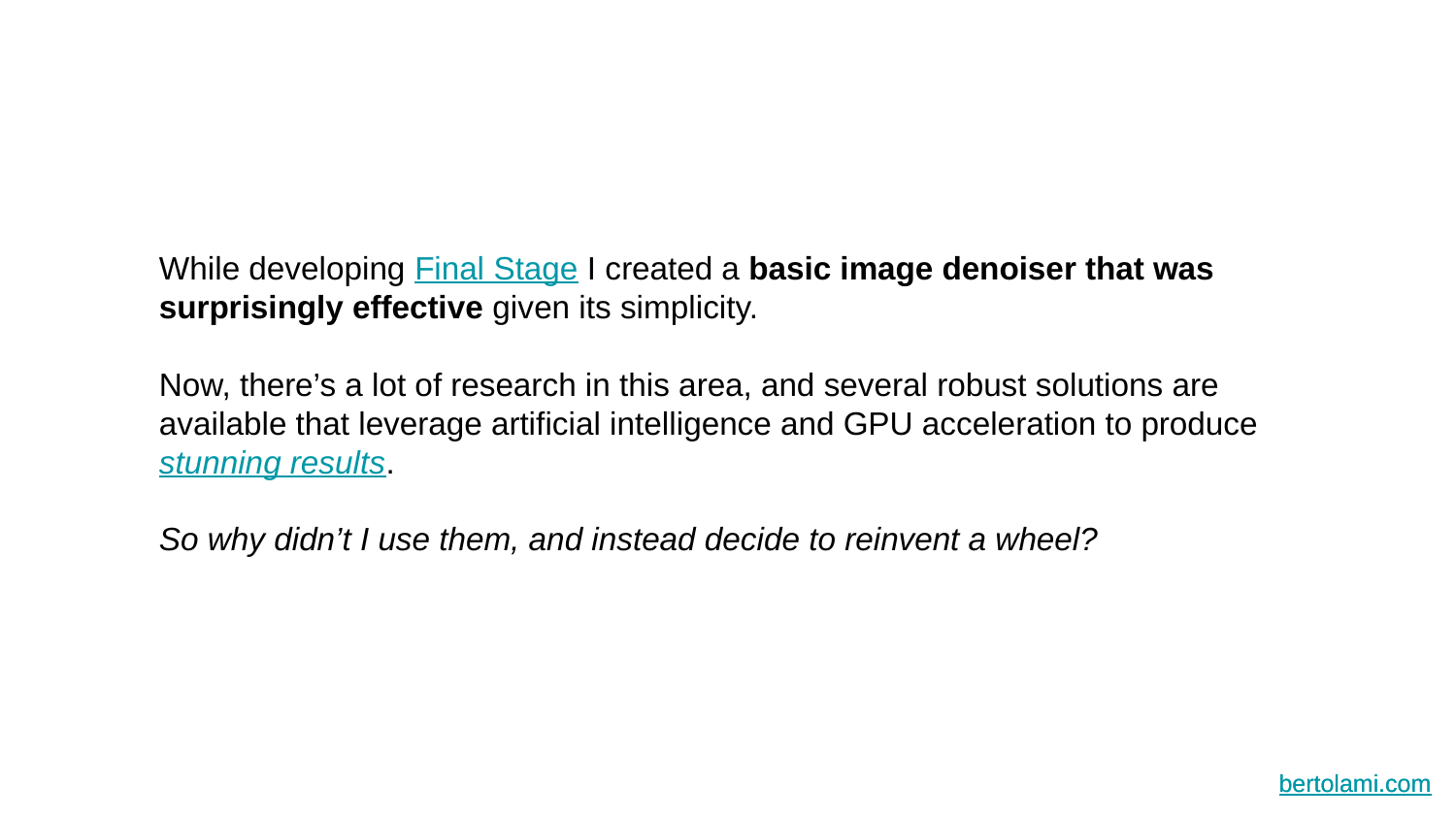

While developing Final Stage I created a basic image denoiser that was surprisingly effective given its simplicity.

Now, there’s a lot of research in this area, and several robust solutions are available that leverage artificial intelligence and GPU acceleration to produce stunning results.

So why didn’t I use them, and instead decide to reinvent a wheel?